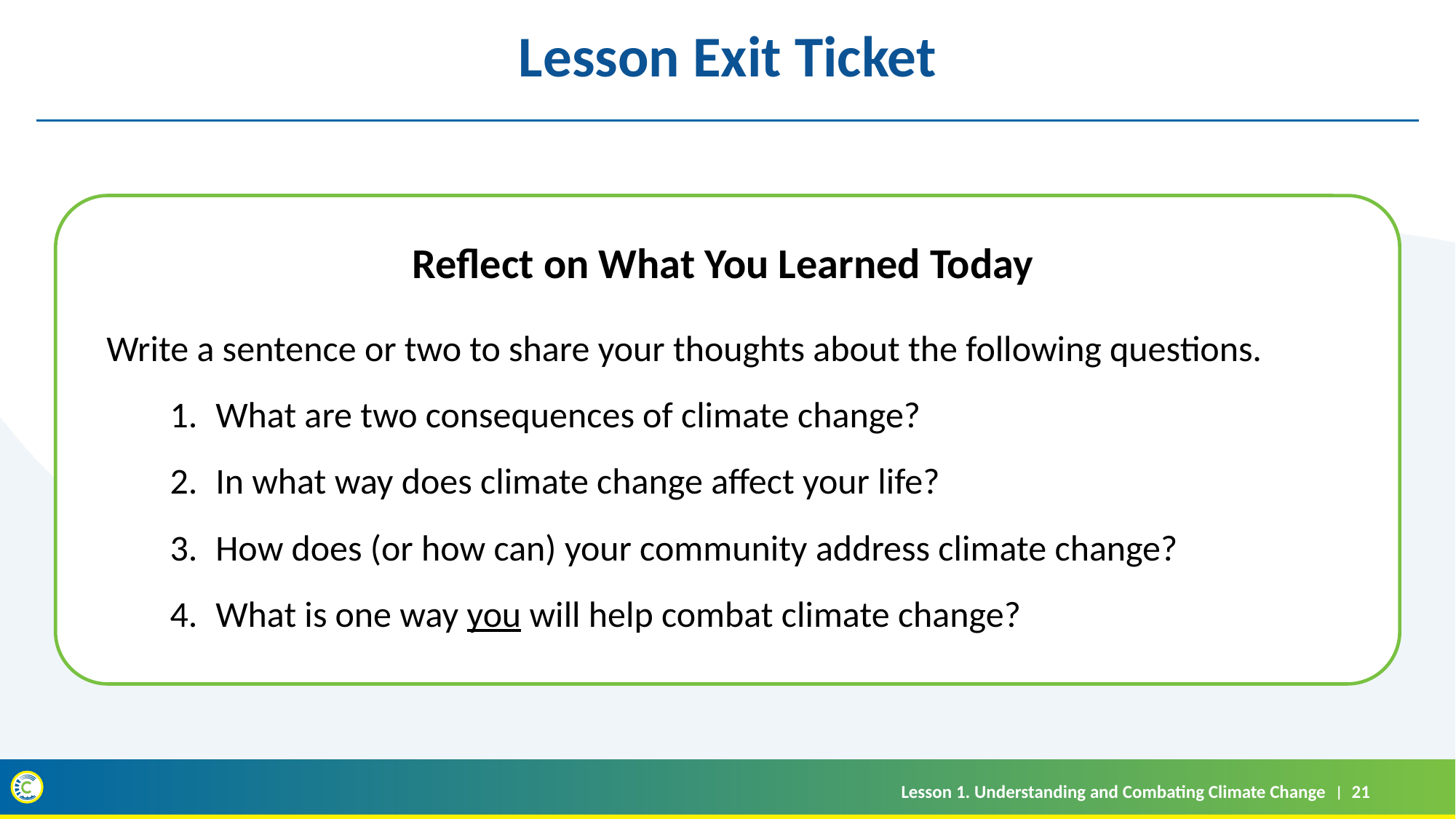

Lesson Exit Ticket

Reflect on What You Learned Today
Write a sentence or two to share your thoughts about the following questions.
What are two consequences of climate change?
In what way does climate change affect your life?
How does (or how can) your community address climate change?
What is one way you will help combat climate change?
Lesson 1. Understanding and Combating Climate Change
21